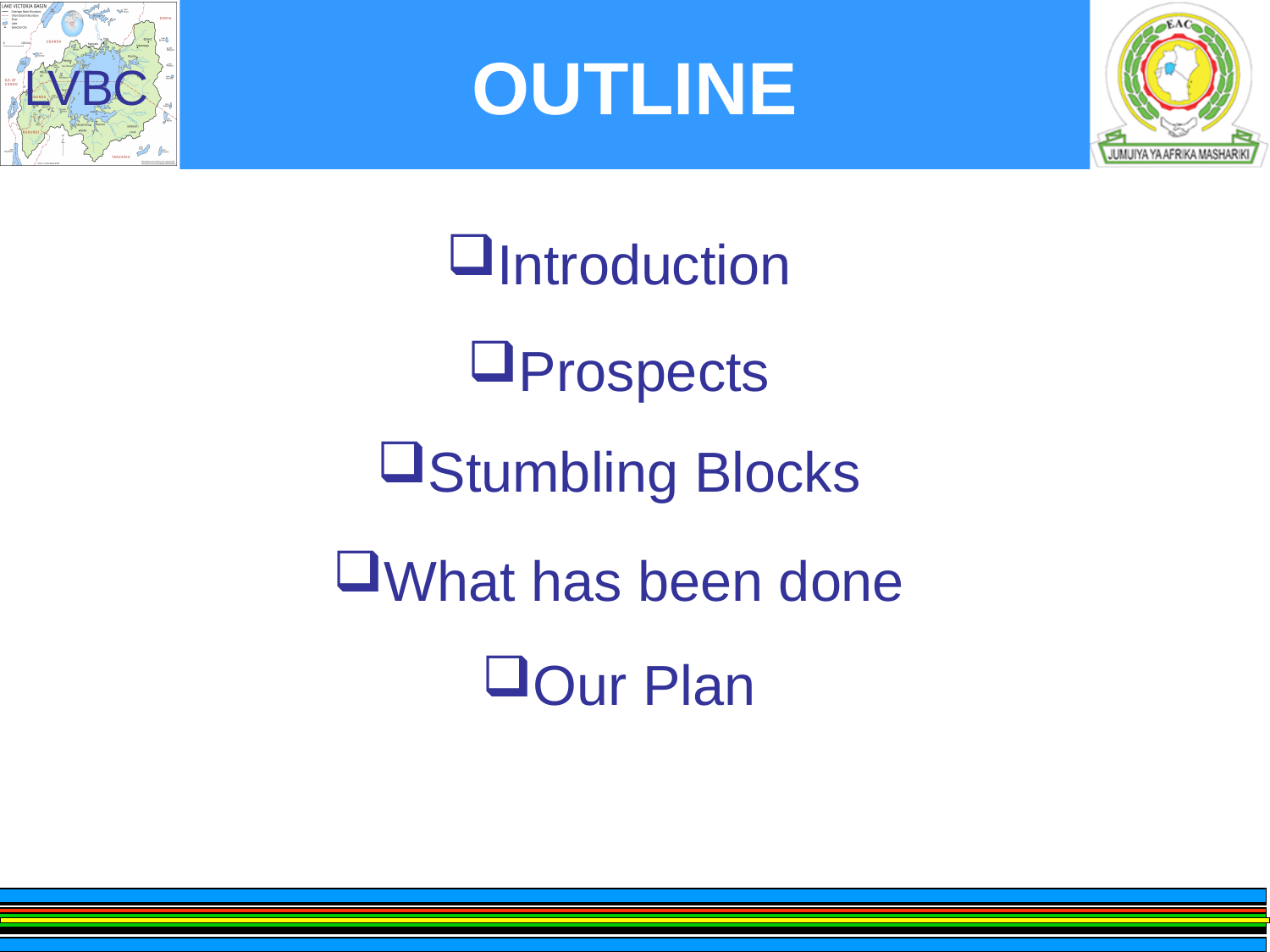

# OUTLINE
Introduction

Prospects

Stumbling Blocks

What has been done

Our Plan